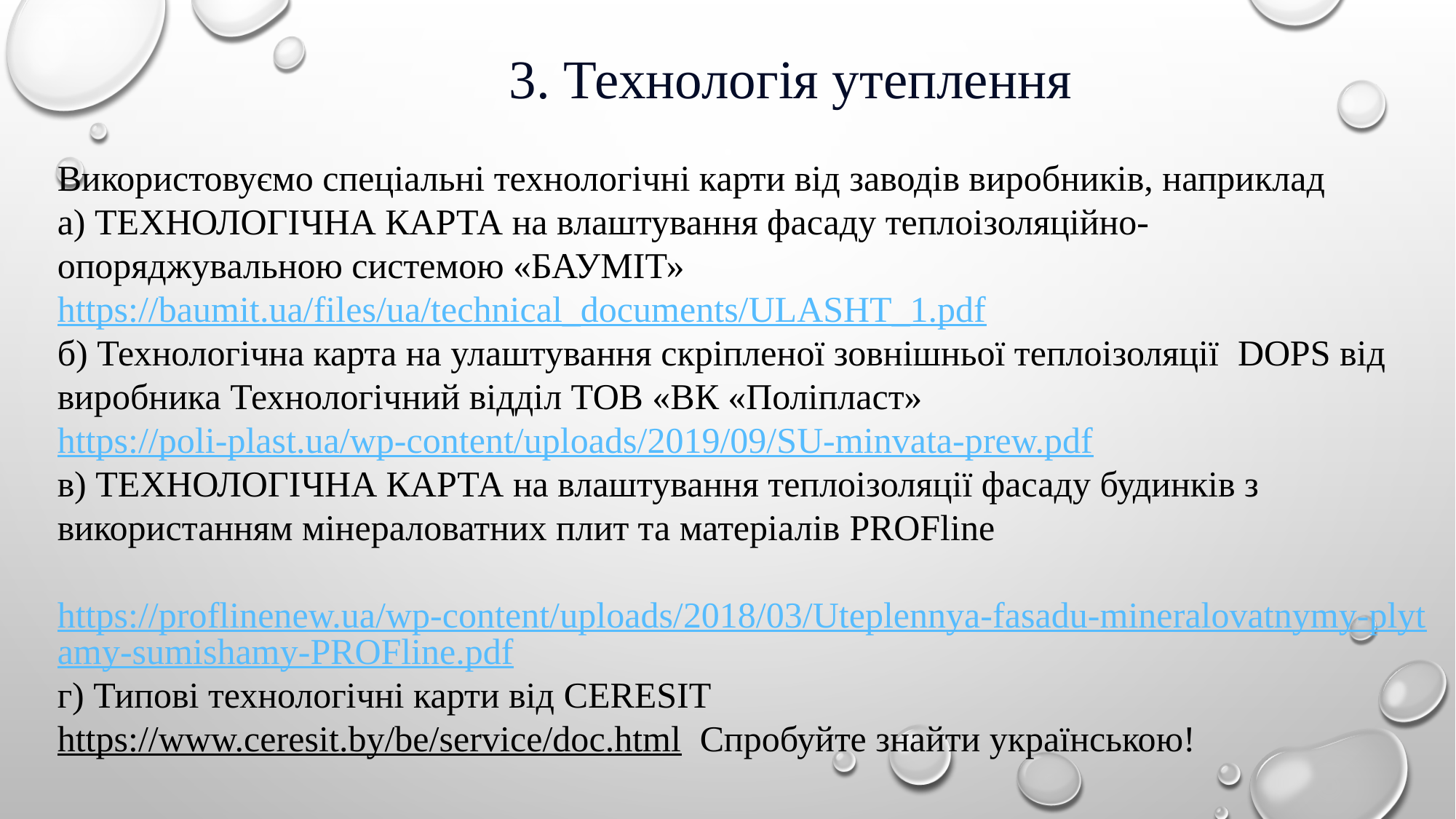

3. Технологія утеплення
Використовуємо спеціальні технологічні карти від заводів виробників, наприклад
а) ТЕХНОЛОГІЧНА КАРТА на влаштування фасаду теплоізоляційно-опоряджувальною системою «БАУМІТ» https://baumit.ua/files/ua/technical_documents/ULASHT_1.pdf
б) Технологічна карта на улаштування скріпленої зовнішньої теплоізоляції  DOPS від виробника Технологічний відділ ТОВ «ВК «Поліпласт» https://poli-plast.ua/wp-content/uploads/2019/09/SU-minvata-prew.pdf
в) ТЕХНОЛОГІЧНА КАРТА на влаштування теплоізоляції фасаду будинків з використанням мінераловатних плит та матеріалів PROFline
 https://proflinenew.ua/wp-content/uploads/2018/03/Uteplennya-fasadu-mineralovatnymy-plytamy-sumishamy-PROFline.pdf
г) Типові технологічні карти від CERESIT
https://www.ceresit.by/be/service/doc.html  Спробуйте знайти українською!